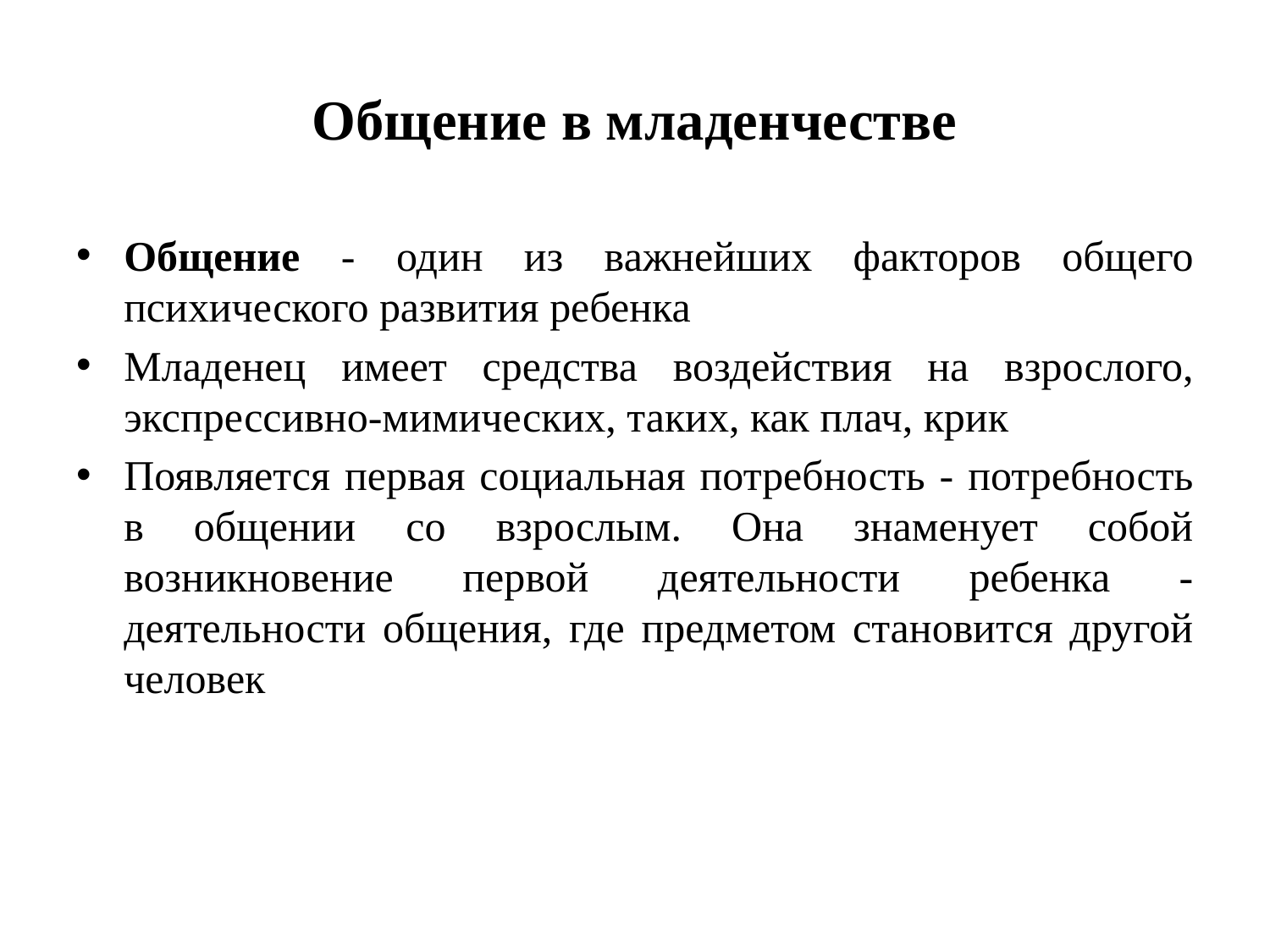

# Общение в младенчестве
Общение - один из важнейших факторов общего психического развития ребенка
Младенец имеет средства воздействия на взрослого, экспрессивно-мимических, таких, как плач, крик
Появляется первая социальная потребность - потребность в общении со взрослым. Она знаменует собой возникновение первой деятельности ребенка - деятельности общения, где предметом становится другой человек